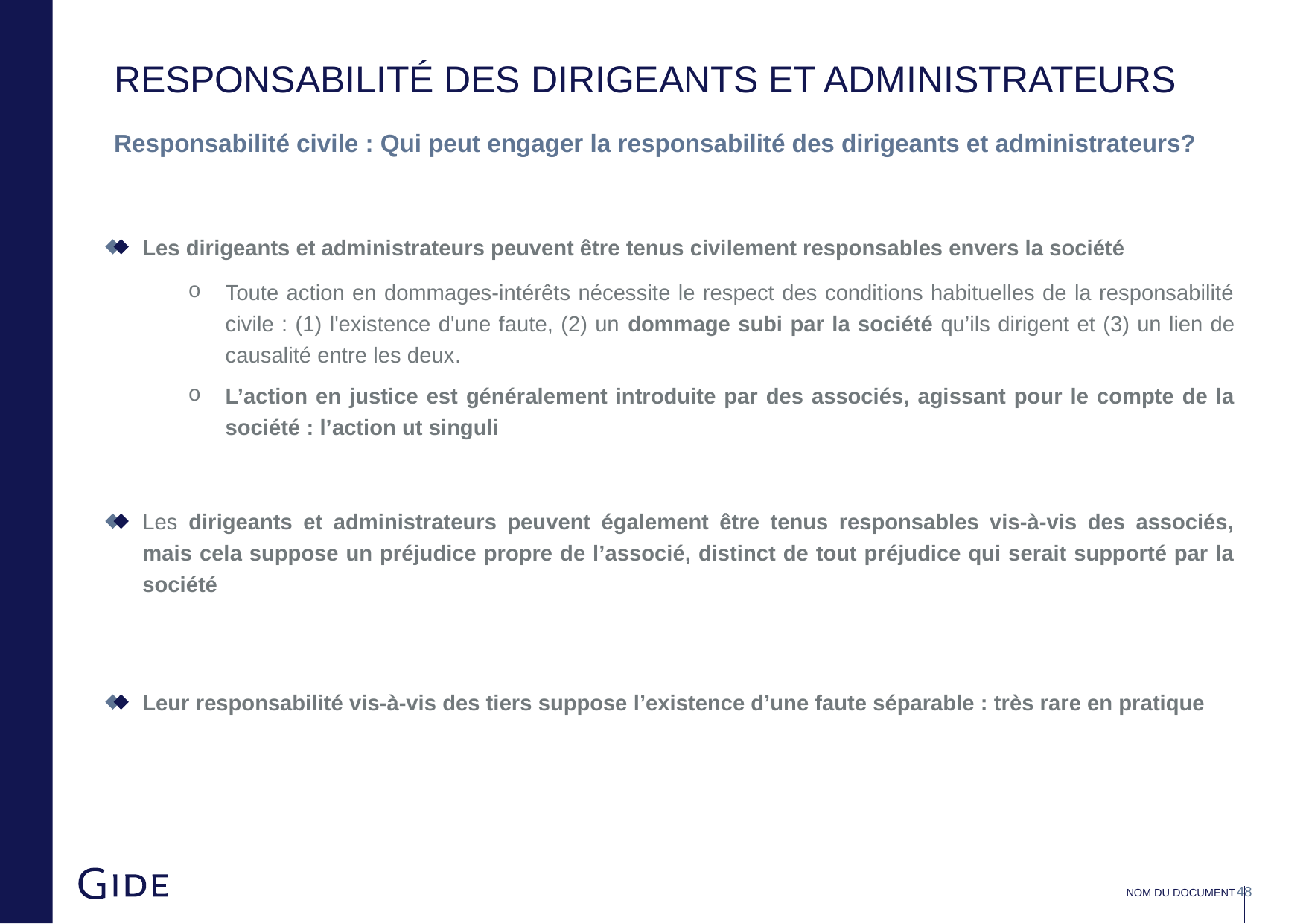

# Responsabilité des dirigeants et administrateurs
Responsabilité civile : Qui peut engager la responsabilité des dirigeants et administrateurs?

Les dirigeants et administrateurs peuvent être tenus civilement responsables envers la société
Toute action en dommages-intérêts nécessite le respect des conditions habituelles de la responsabilité civile : (1) l'existence d'une faute, (2) un dommage subi par la société qu’ils dirigent et (3) un lien de causalité entre les deux.
L’action en justice est généralement introduite par des associés, agissant pour le compte de la société : l’action ut singuli

Les dirigeants et administrateurs peuvent également être tenus responsables vis-à-vis des associés, mais cela suppose un préjudice propre de l’associé, distinct de tout préjudice qui serait supporté par la société

Leur responsabilité vis-à-vis des tiers suppose l’existence d’une faute séparable : très rare en pratique

Nom du document